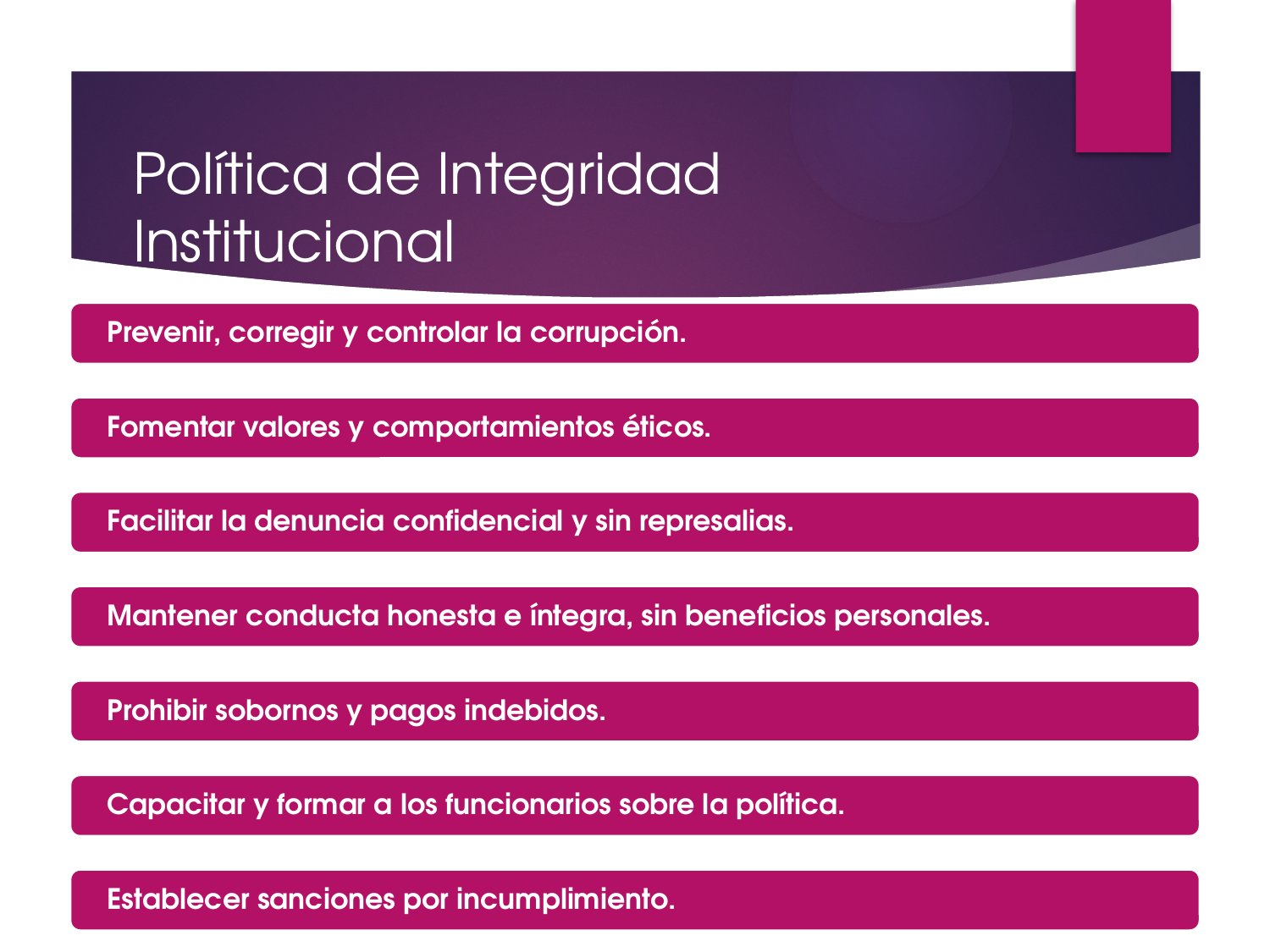

# Política de Integridad Institucional

Prevenir, corregir y controlar la corrupción.

Fomentar valores y comportamientos éticos.

Facilitar la denuncia confidencial y sin represalias.

Mantener conducta honesta e íntegra, sin beneficios personales.

Prohibir sobornos y pagos indebidos.

Capacitar y formar a los funcionarios sobre la política.

Establecer sanciones por incumplimiento.